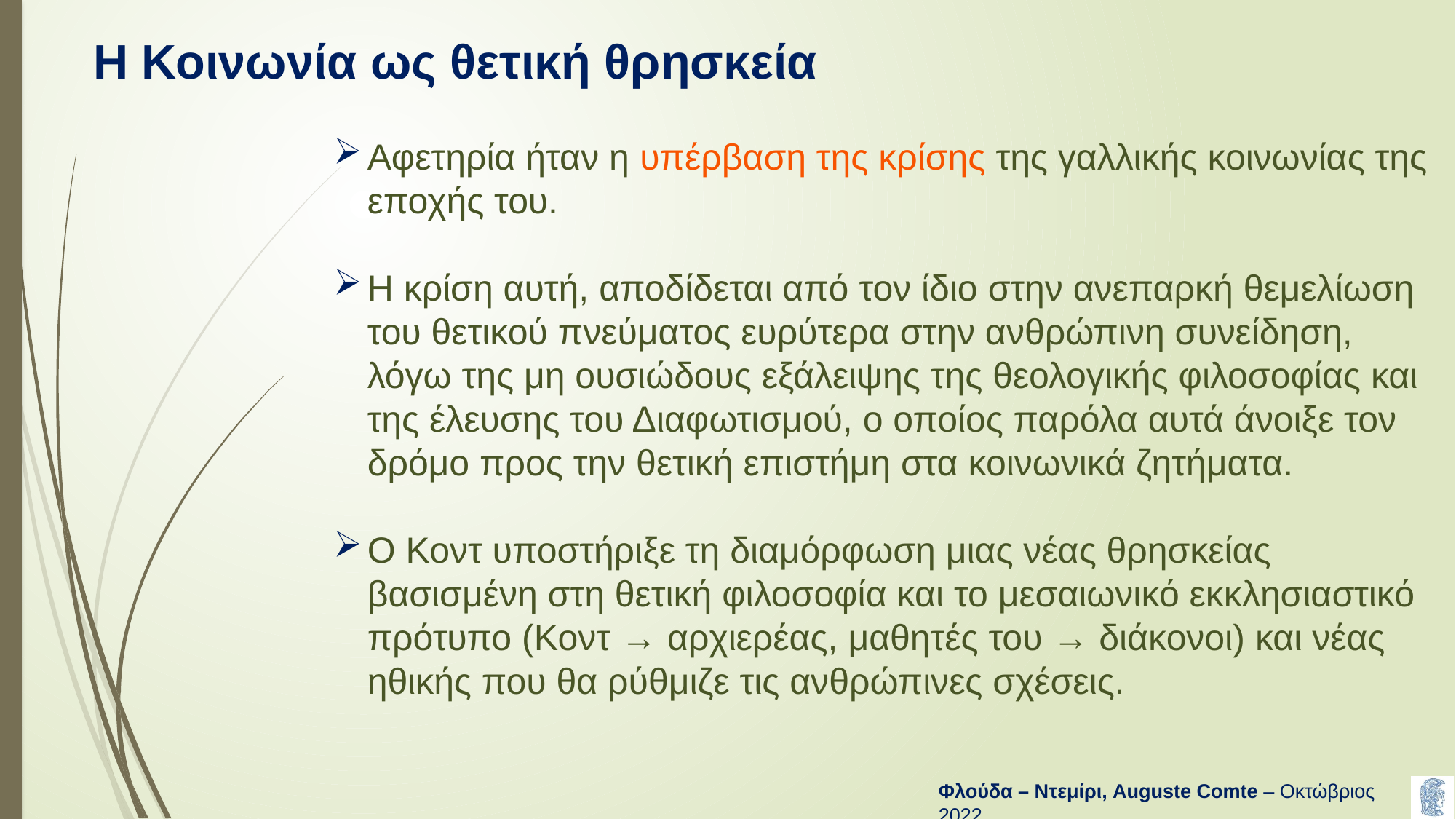

# Η Κοινωνία ως θετική θρησκεία
Αφετηρία ήταν η υπέρβαση της κρίσης της γαλλικής κοινωνίας της εποχής του.

Η κρίση αυτή, αποδίδεται από τον ίδιο στην ανεπαρκή θεμελίωση του θετικού πνεύματος ευρύτερα στην ανθρώπινη συνείδηση, λόγω της μη ουσιώδους εξάλειψης της θεολογικής φιλοσοφίας και της έλευσης του Διαφωτισμού, ο οποίος παρόλα αυτά άνοιξε τον δρόμο προς την θετική επιστήμη στα κοινωνικά ζητήματα.

Ο Κοντ υποστήριξε τη διαμόρφωση μιας νέας θρησκείας βασισμένη στη θετική φιλοσοφία και το μεσαιωνικό εκκλησιαστικό πρότυπο (Κοντ → αρχιερέας, μαθητές του → διάκονοι) και νέας ηθικής που θα ρύθμιζε τις ανθρώπινες σχέσεις.